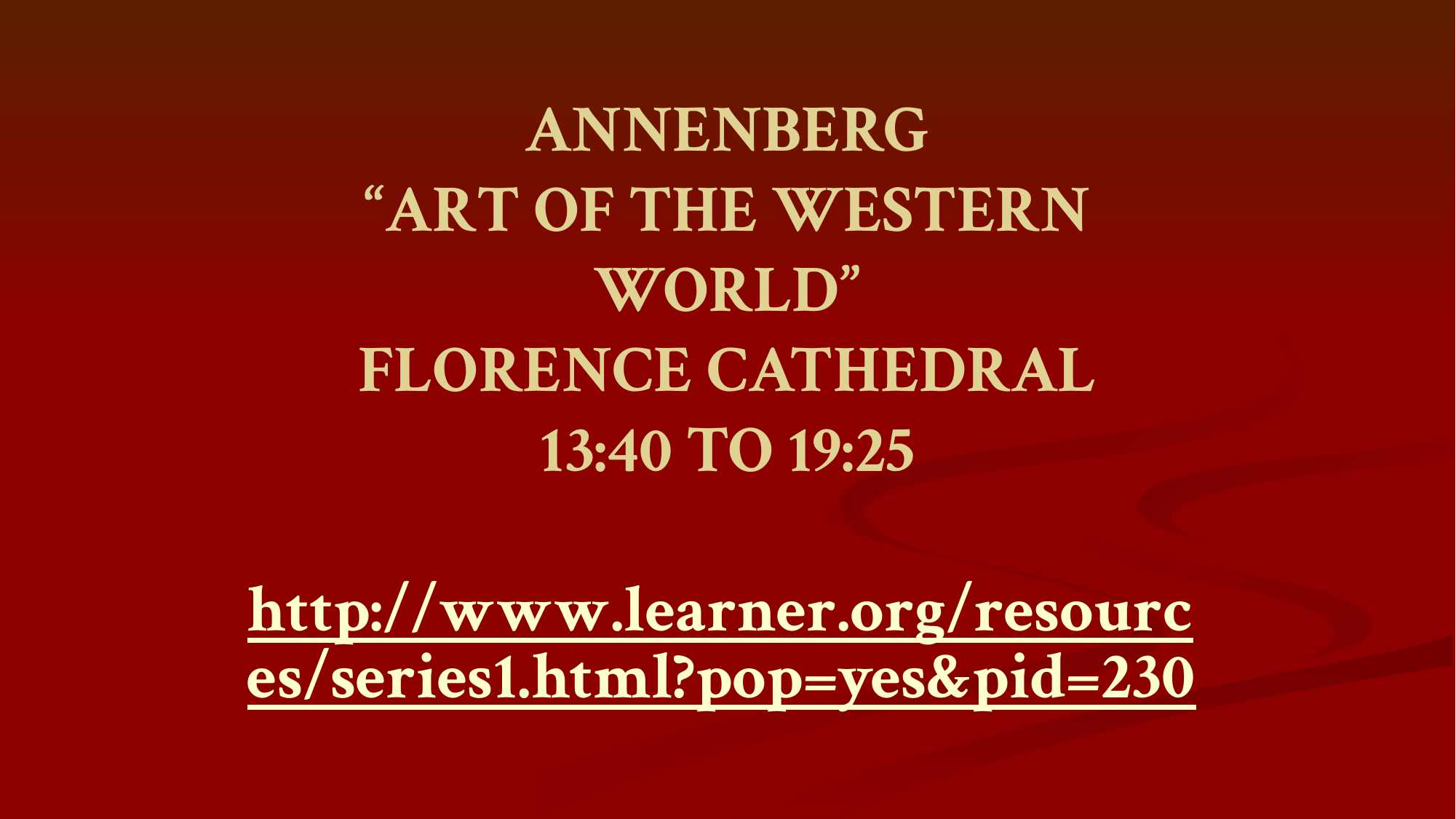

# ANNENBERG “ART OF THE WESTERN WORLD” FLORENCE CATHEDRAL 13:40 TO 19:25 http://www.learner.org/resources/series1.html?pop=yes&pid=230